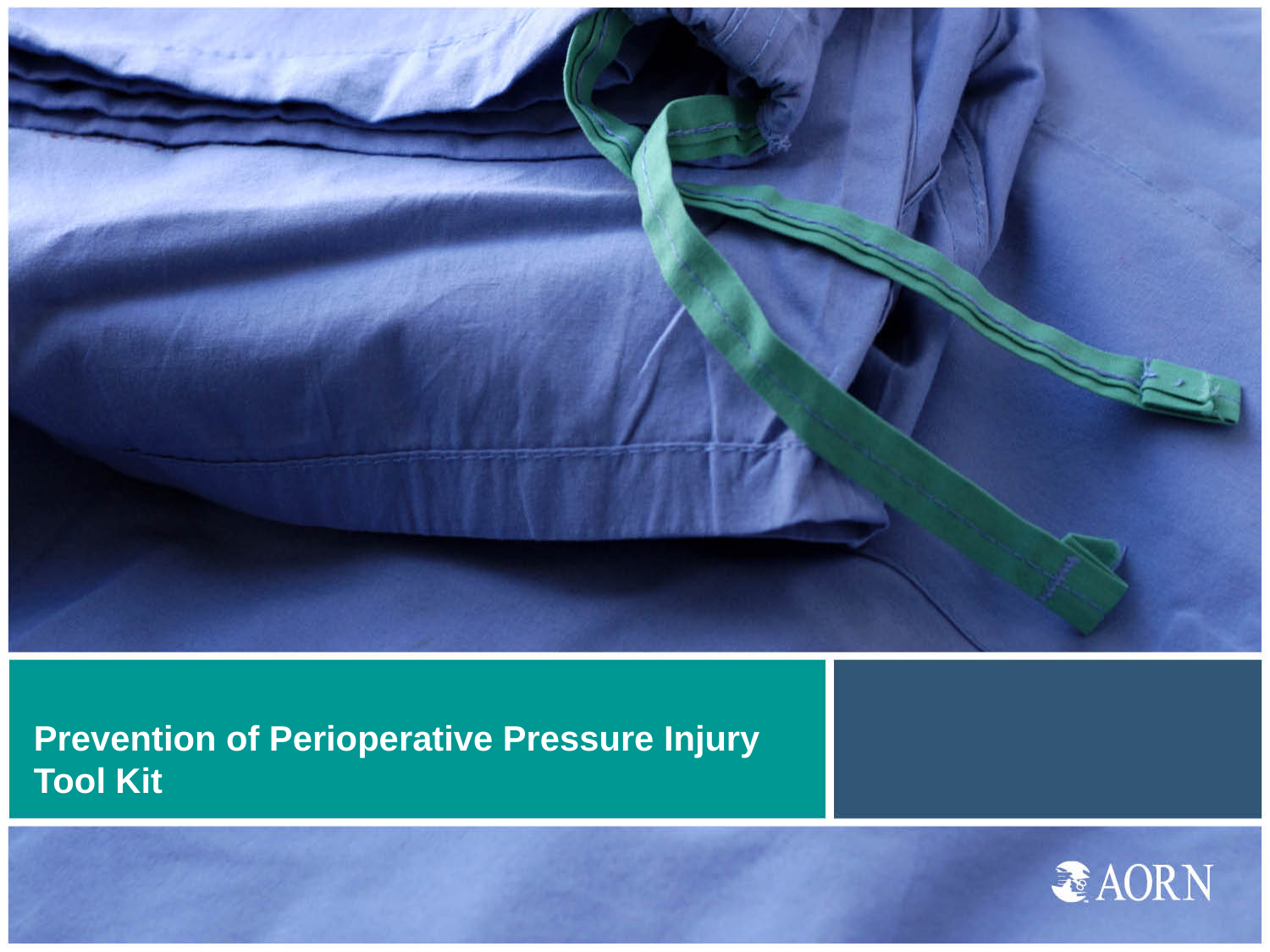

# Prevention of Perioperative Pressure Injury Tool Kit